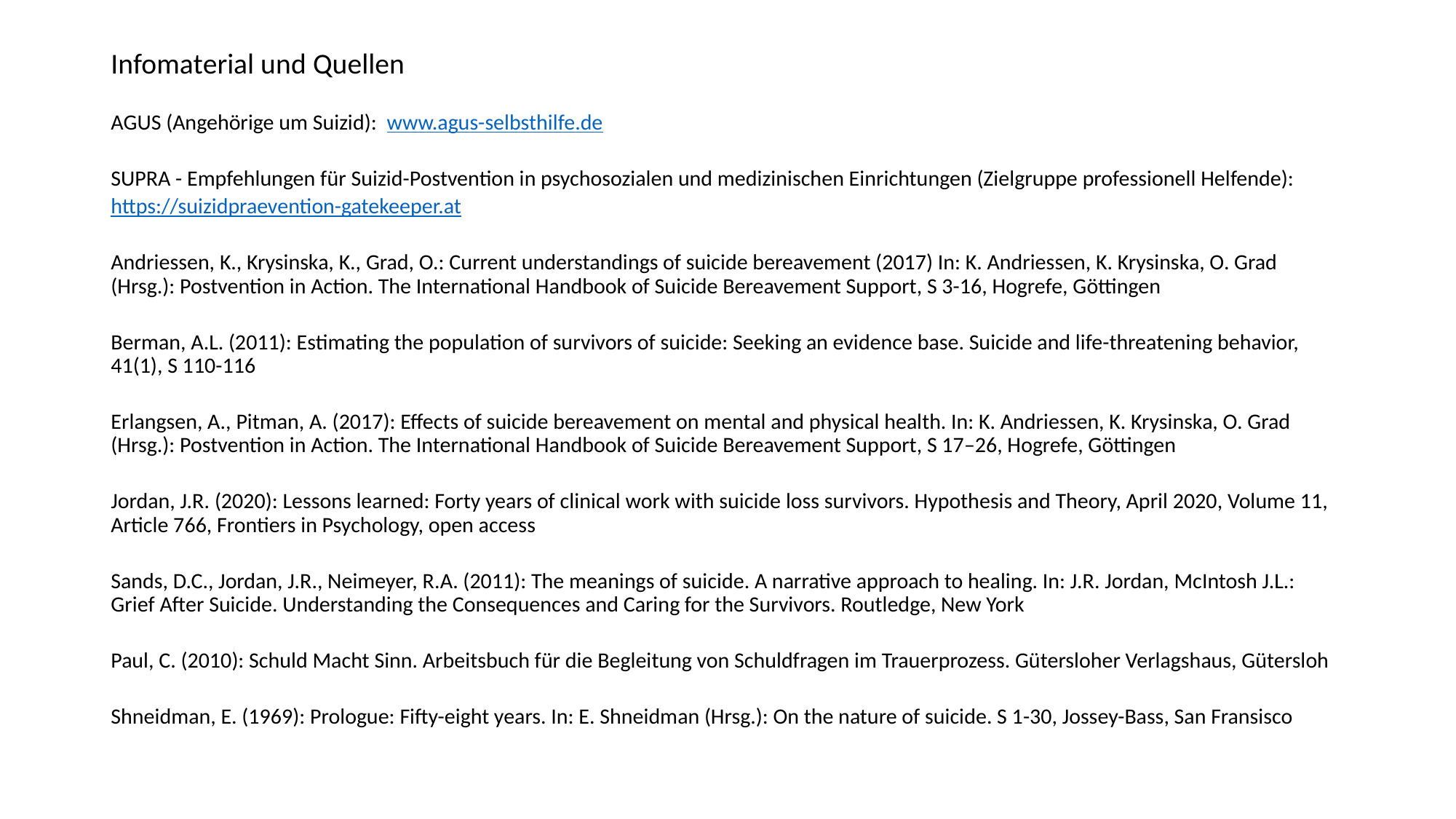

# Infomaterial und Quellen

AGUS (Angehörige um Suizid):  www.agus-selbsthilfe.de

SUPRA - Empfehlungen für Suizid-Postvention in psychosozialen und medizinischen Einrichtungen (Zielgruppe professionell Helfende):
https://suizidpraevention-gatekeeper.at

Andriessen, K., Krysinska, K., Grad, O.: Current understandings of suicide bereavement (2017) In: K. Andriessen, K. Krysinska, O. Grad (Hrsg.): Postvention in Action. The International Handbook of Suicide Bereavement Support, S 3-16, Hogrefe, Göttingen

Berman, A.L. (2011): Estimating the population of survivors of suicide: Seeking an evidence base. Suicide and life-threatening behavior, 41(1), S 110-116

Erlangsen, A., Pitman, A. (2017): Effects of suicide bereavement on mental and physical health. In: K. Andriessen, K. Krysinska, O. Grad (Hrsg.): Postvention in Action. The International Handbook of Suicide Bereavement Support, S 17–26, Hogrefe, Göttingen

Jordan, J.R. (2020): Lessons learned: Forty years of clinical work with suicide loss survivors. Hypothesis and Theory, April 2020, Volume 11, Article 766, Frontiers in Psychology, open access

Sands, D.C., Jordan, J.R., Neimeyer, R.A. (2011): The meanings of suicide. A narrative approach to healing. In: J.R. Jordan, McIntosh J.L.: Grief After Suicide. Understanding the Consequences and Caring for the Survivors. Routledge, New York

Paul, C. (2010): Schuld Macht Sinn. Arbeitsbuch für die Begleitung von Schuldfragen im Trauerprozess. Gütersloher Verlagshaus, Gütersloh

Shneidman, E. (1969): Prologue: Fifty-eight years. In: E. Shneidman (Hrsg.): On the nature of suicide. S 1-30, Jossey-Bass, San Fransisco